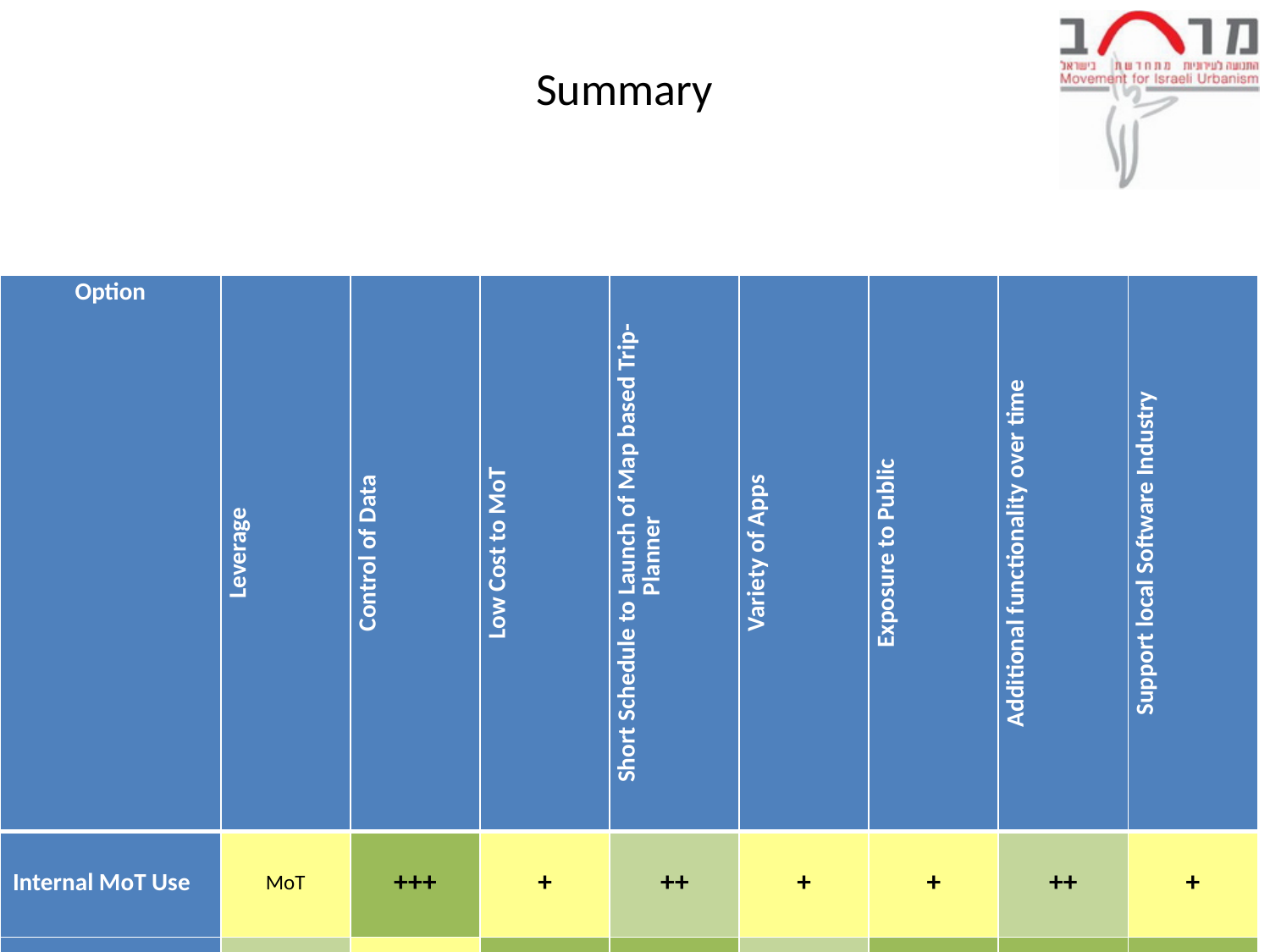

# Summary
| Option | Leverage | Control of Data | Low Cost to MoT | Short Schedule to Launch of Map based Trip-Planner | Variety of Apps | Exposure to Public | Additional functionality over time | Support local Software Industry |
| --- | --- | --- | --- | --- | --- | --- | --- | --- |
| Internal MoT Use | MoT | +++ | + | ++ | + | + | ++ | + |
| Open to the Public | MoT COMs | + | +++ | +++ | ++ | +++ | +++ | +++ |
| Open to the Public and Agreement with Google | MoT GOOG COMs | + | ++++ | +++ | +++ | ++++++ | ++++ | +++ |